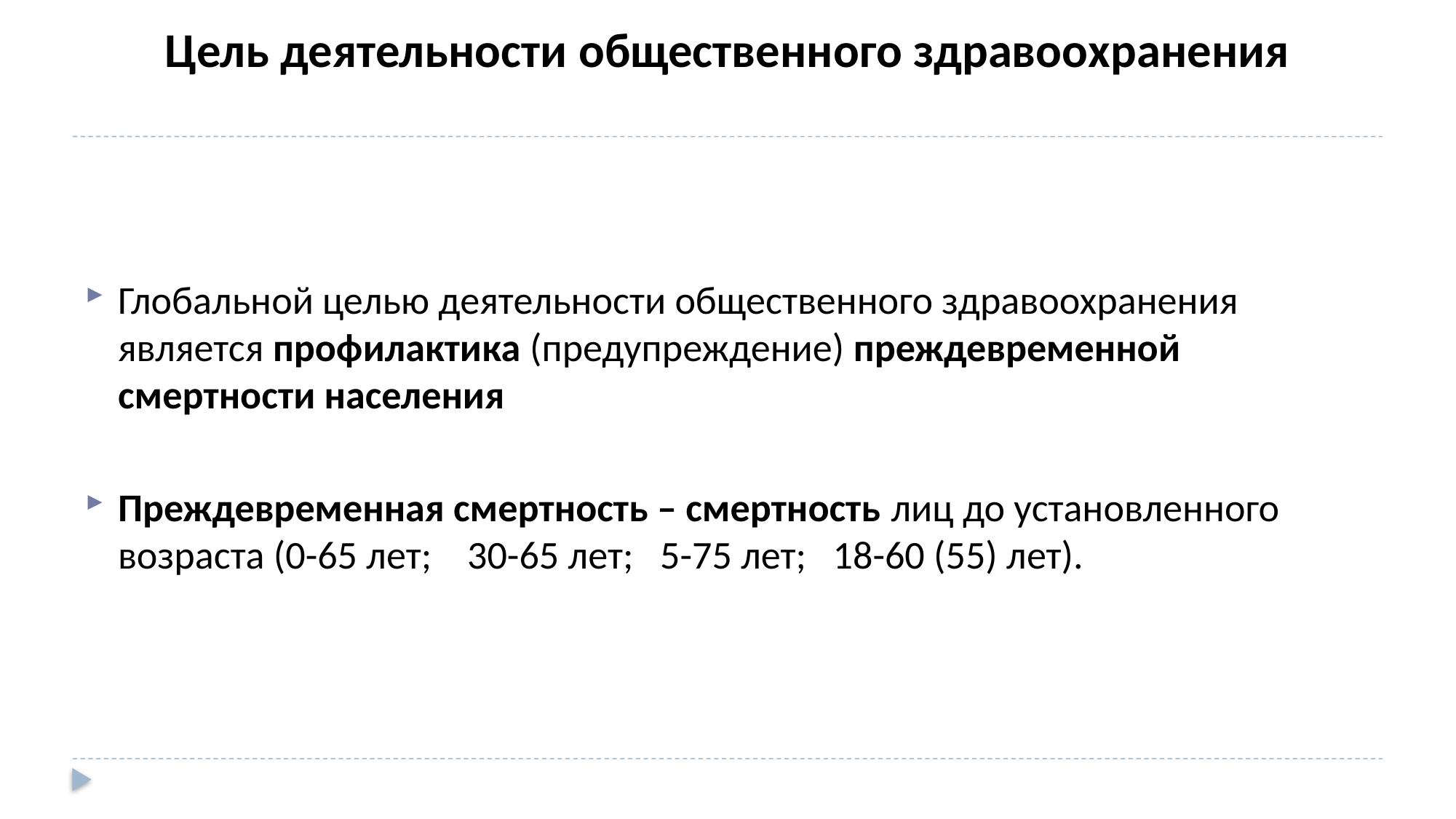

# Цель деятельности общественного здравоохранения

Глобальной целью деятельности общественного здравоохранения является профилактика (предупреждение) преждевременной смертности населения

Преждевременная смертность – смертность лиц до установленного возраста (0-65 лет;    30-65 лет;   5-75 лет;   18-60 (55) лет).